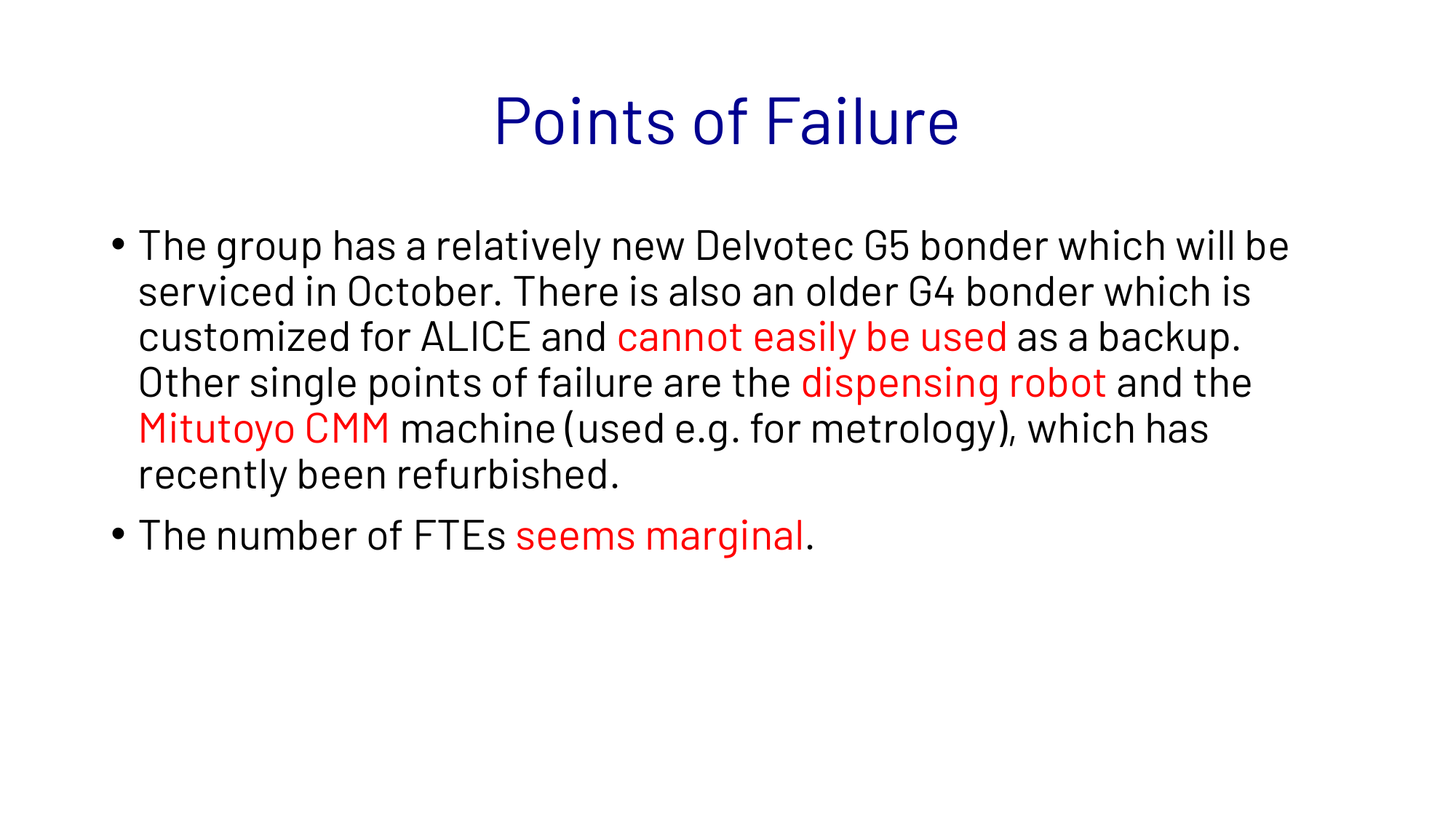

# Points of Failure
The group has a relatively new Delvotec G5 bonder which will be serviced in October. There is also an older G4 bonder which is customized for ALICE and cannot easily be used as a backup. Other single points of failure are the dispensing robot and the Mitutoyo CMM machine (used e.g. for metrology), which has recently been refurbished.
The number of FTEs seems marginal.